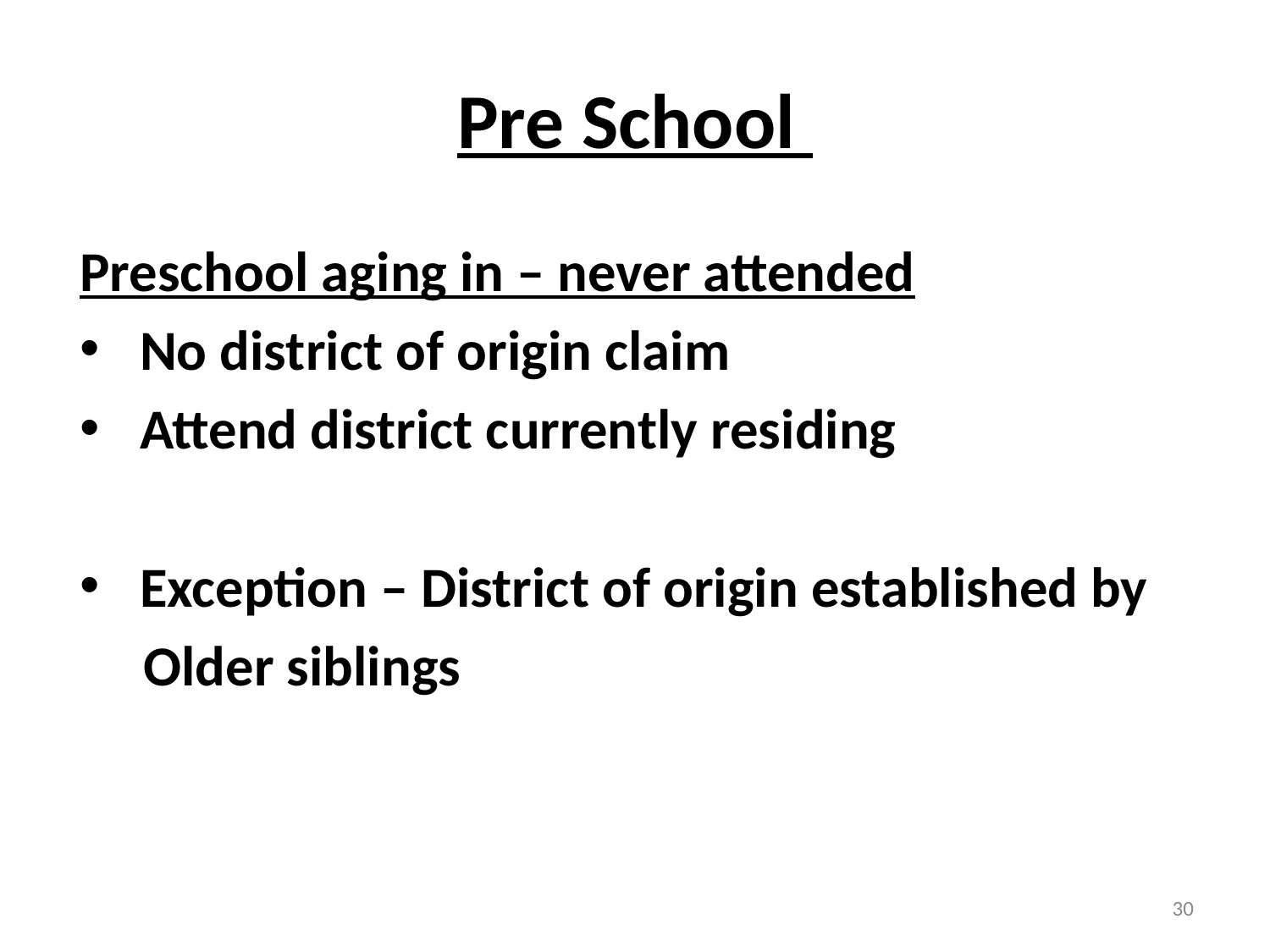

# Pre School
Preschool aging in – never attended
No district of origin claim
Attend district currently residing

Exception – District of origin established by
     Older siblings
30